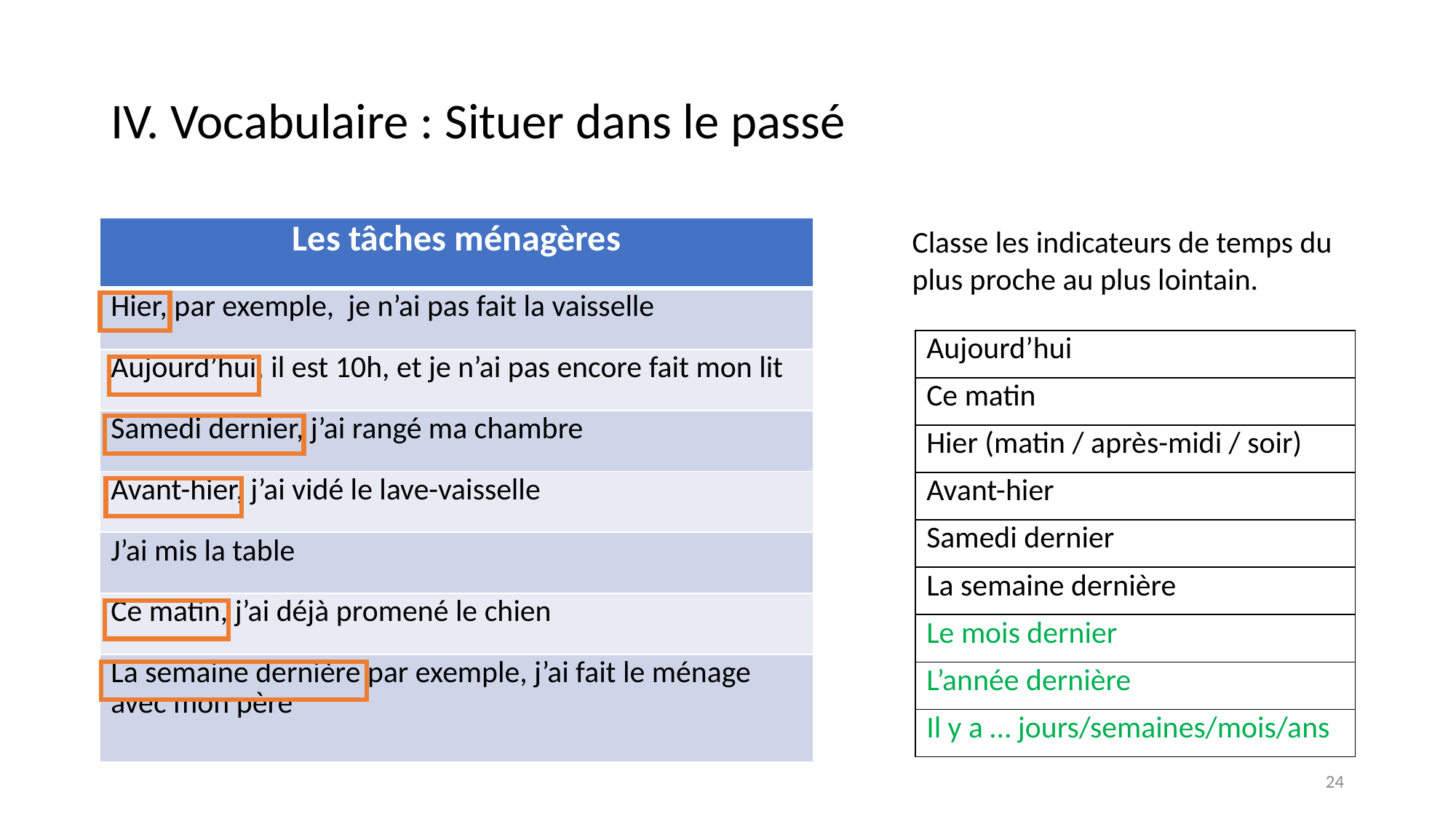

# IV. Vocabulaire : Situer dans le passé
Classe les indicateurs de temps du plus proche au plus lointain.
| Les tâches ménagères |
| --- |
| Hier, par exemple, je n’ai pas fait la vaisselle |
| Aujourd’hui, il est 10h, et je n’ai pas encore fait mon lit |
| Samedi dernier, j’ai rangé ma chambre |
| Avant-hier, j’ai vidé le lave-vaisselle |
| J’ai mis la table |
| Ce matin, j’ai déjà promené le chien |
| La semaine dernière par exemple, j’ai fait le ménage avec mon père |

| Aujourd’hui |
| --- |
| Ce matin |
| Hier (matin / après-midi / soir) |
| Avant-hier |
| Samedi dernier |
| La semaine dernière |
| Le mois dernier |
| L’année dernière |
| Il y a … jours/semaines/mois/ans |

24